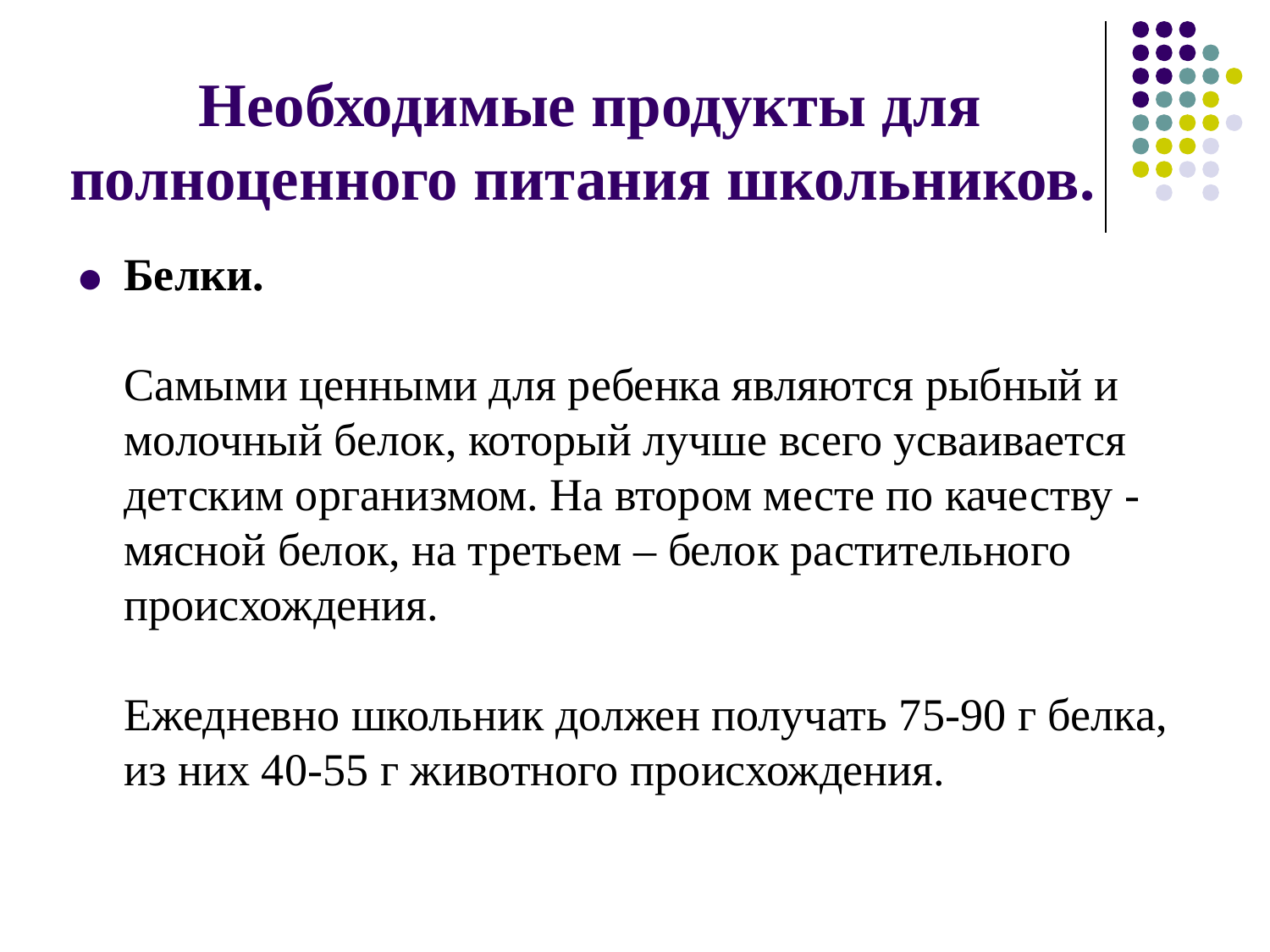

# Необходимые продукты для полноценного питания школьников.
Белки.
Самыми ценными для ребенка являются рыбный и молочный белок, который лучше всего усваивается детским организмом. На втором месте по качеству - мясной белок, на третьем – белок растительного происхождения.
Ежедневно школьник должен получать 75-90 г белка, из них 40-55 г животного происхождения.